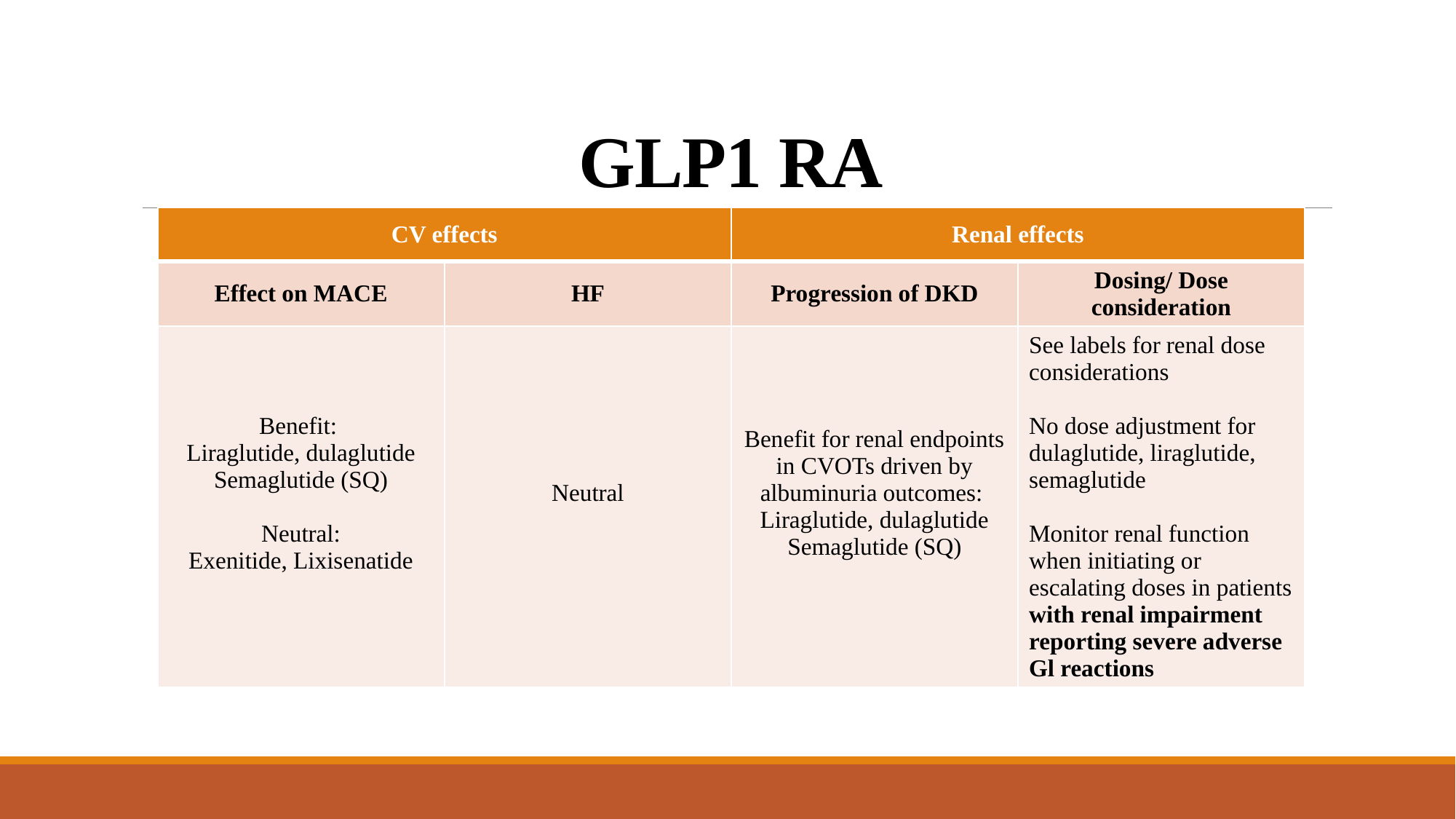

# GLP1 RA
| CV effects |  | Renal effects |  |
| --- | --- | --- | --- |
| Effect on MACE | HF | Progression of DKD | Dosing/ Dose consideration |
| Benefit: Liraglutide, dulaglutide Semaglutide (SQ) Neutral: Exenitide, Lixisenatide | Neutral | Benefit for renal endpoints in CVOTs driven by albuminuria outcomes: Liraglutide, dulaglutide Semaglutide (SQ) | See labels for renal dose considerations No dose adjustment for dulaglutide, liraglutide, semaglutide Monitor renal function when initiating or escalating doses in patients with renal impairment reporting severe adverse Gl reactions |